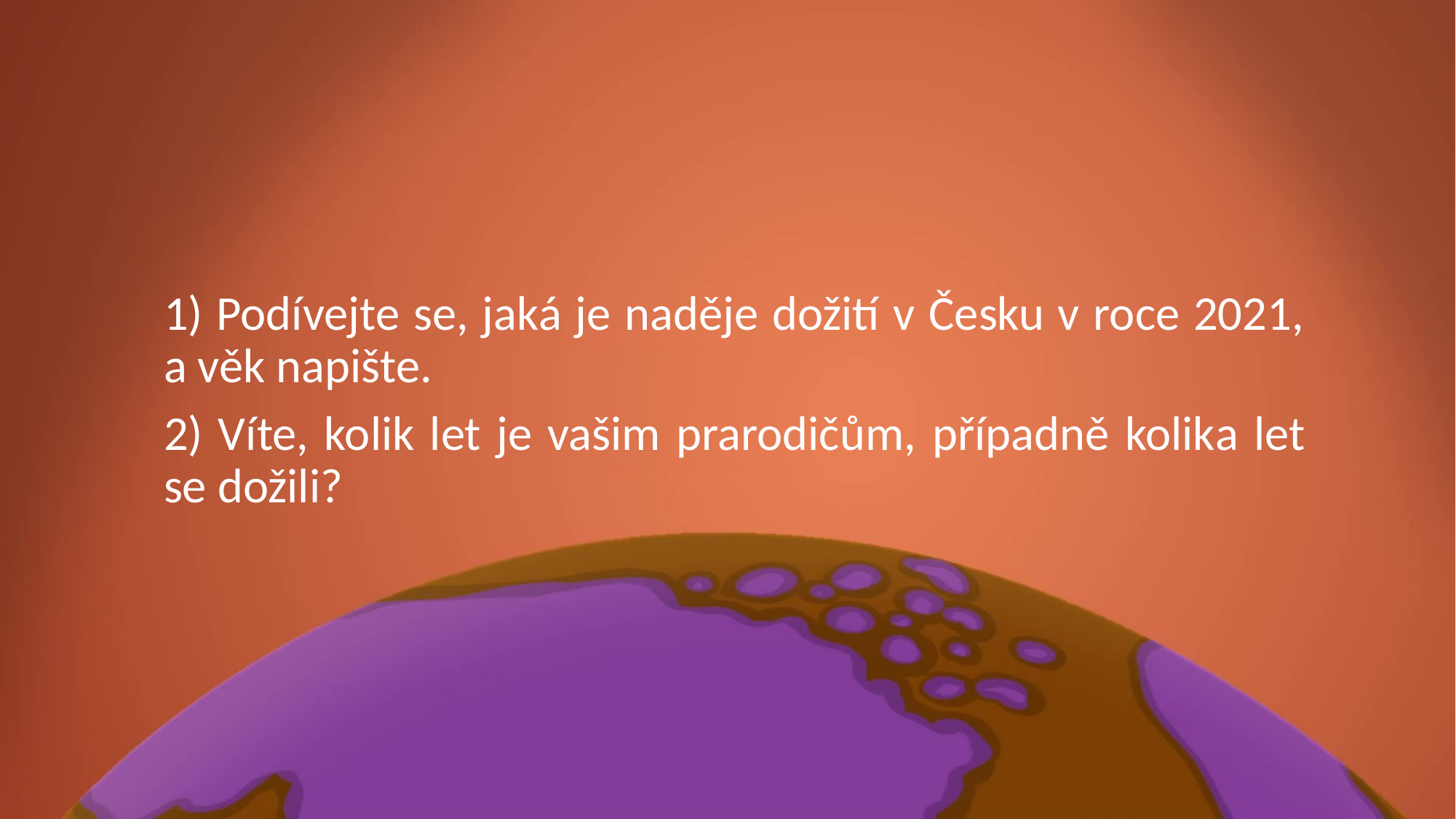

1) Podívejte se, jaká je naděje dožití v Česku v roce 2021, a věk napište.
2) Víte, kolik let je vašim prarodičům, případně kolika let se dožili?